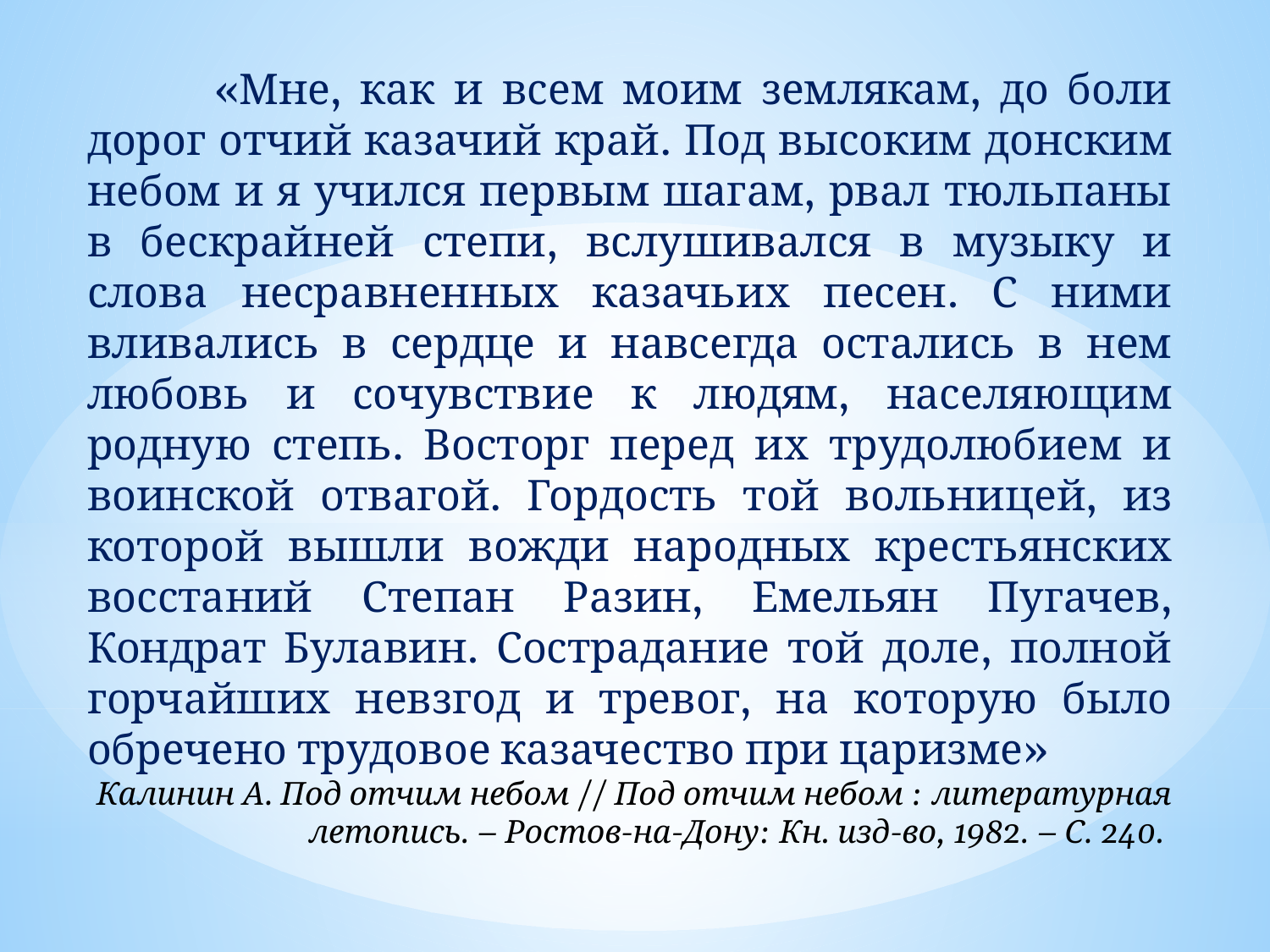

«Мне, как и всем моим землякам, до боли дорог отчий казачий край. Под высоким донским небом и я учился первым шагам, рвал тюльпаны в бескрайней степи, вслушивался в музыку и слова несравненных казачьих песен. С ними вливались в сердце и навсегда остались в нем любовь и сочувствие к людям, населяющим родную степь. Восторг перед их трудолюбием и воинской отвагой. Гордость той вольницей, из которой вышли вожди народных крестьянских восстаний Степан Разин, Емельян Пугачев, Кондрат Булавин. Сострадание той доле, полной горчайших невзгод и тревог, на которую было обречено трудовое казачество при царизме»
Калинин А. Под отчим небом // Под отчим небом : литературная летопись. – Ростов-на-Дону: Кн. изд-во, 1982. – С. 240.